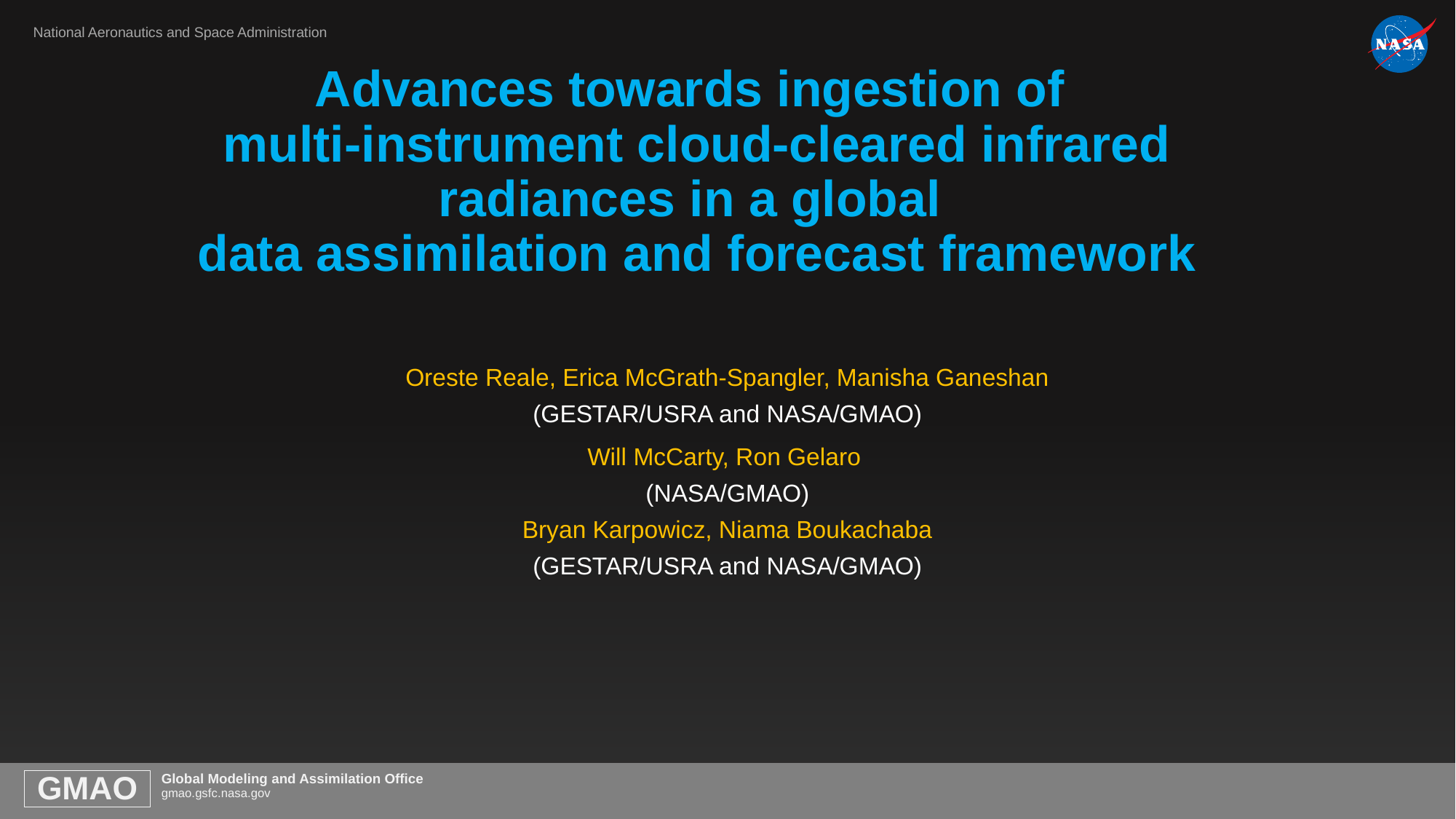

# Advances towards ingestion of multi-instrument cloud-cleared infrared radiances in a global data assimilation and forecast framework

Oreste Reale, Erica McGrath-Spangler, Manisha Ganeshan
(GESTAR/USRA and NASA/GMAO)
Will McCarty, Ron Gelaro
(NASA/GMAO)
Bryan Karpowicz, Niama Boukachaba
(GESTAR/USRA and NASA/GMAO)